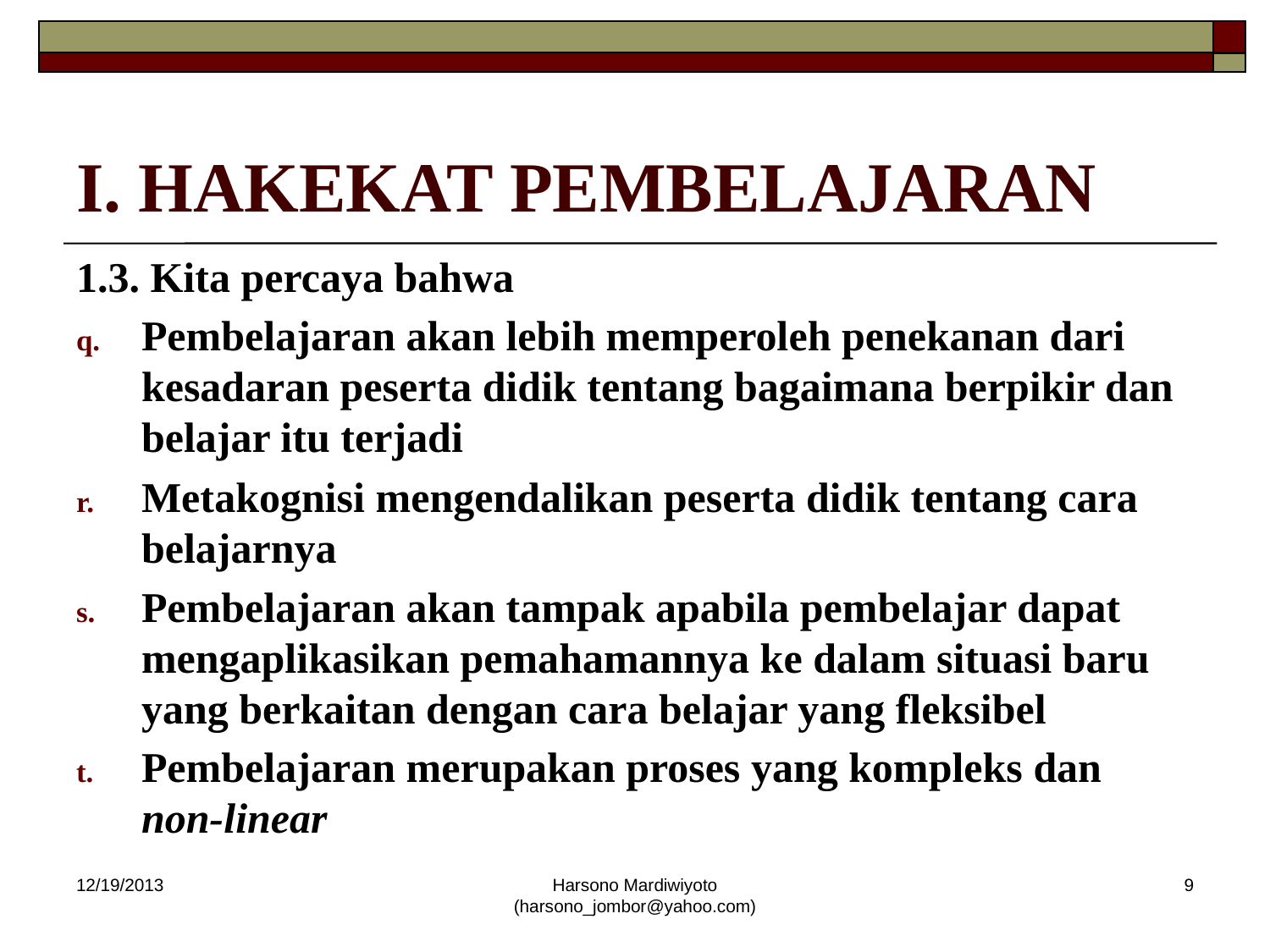

# I. HAKEKAT PEMBELAJARAN
1.3. Kita percaya bahwa
Pembelajaran akan lebih memperoleh penekanan dari kesadaran peserta didik tentang bagaimana berpikir dan belajar itu terjadi
Metakognisi mengendalikan peserta didik tentang cara belajarnya
Pembelajaran akan tampak apabila pembelajar dapat mengaplikasikan pemahamannya ke dalam situasi baru yang berkaitan dengan cara belajar yang fleksibel
Pembelajaran merupakan proses yang kompleks dan non-linear

12/19/2013
Harsono Mardiwiyoto (harsono_jombor@yahoo.com)
9